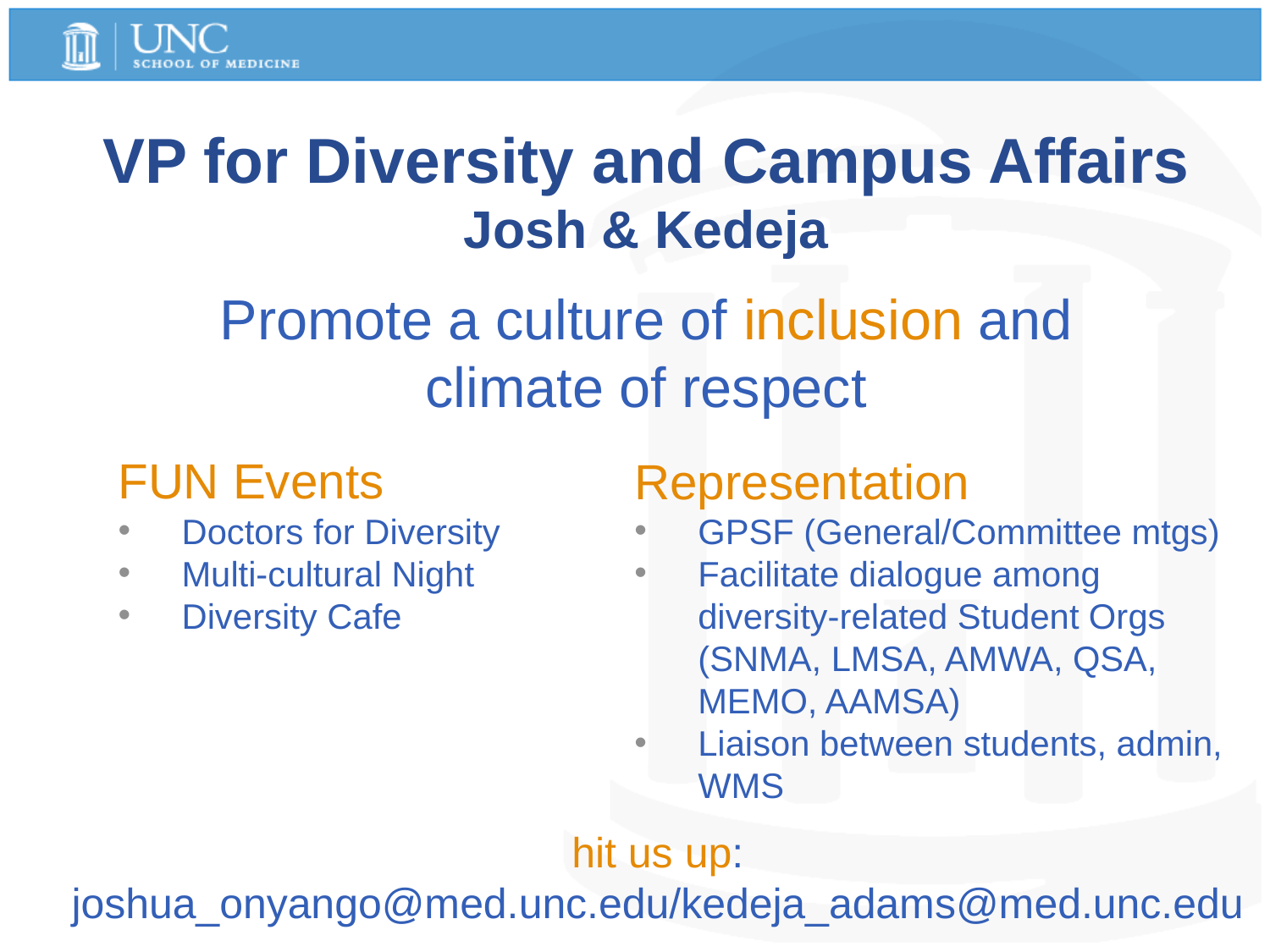

# VP for Diversity and Campus Affairs
Josh & Kedeja
Promote a culture of inclusion and climate of respect
FUN Events
Doctors for Diversity
Multi-cultural Night
Diversity Cafe
Representation
GPSF (General/Committee mtgs)
Facilitate dialogue among diversity-related Student Orgs (SNMA, LMSA, AMWA, QSA, MEMO, AAMSA)
Liaison between students, admin, WMS
hit us up: joshua_onyango@med.unc.edu/kedeja_adams@med.unc.edu